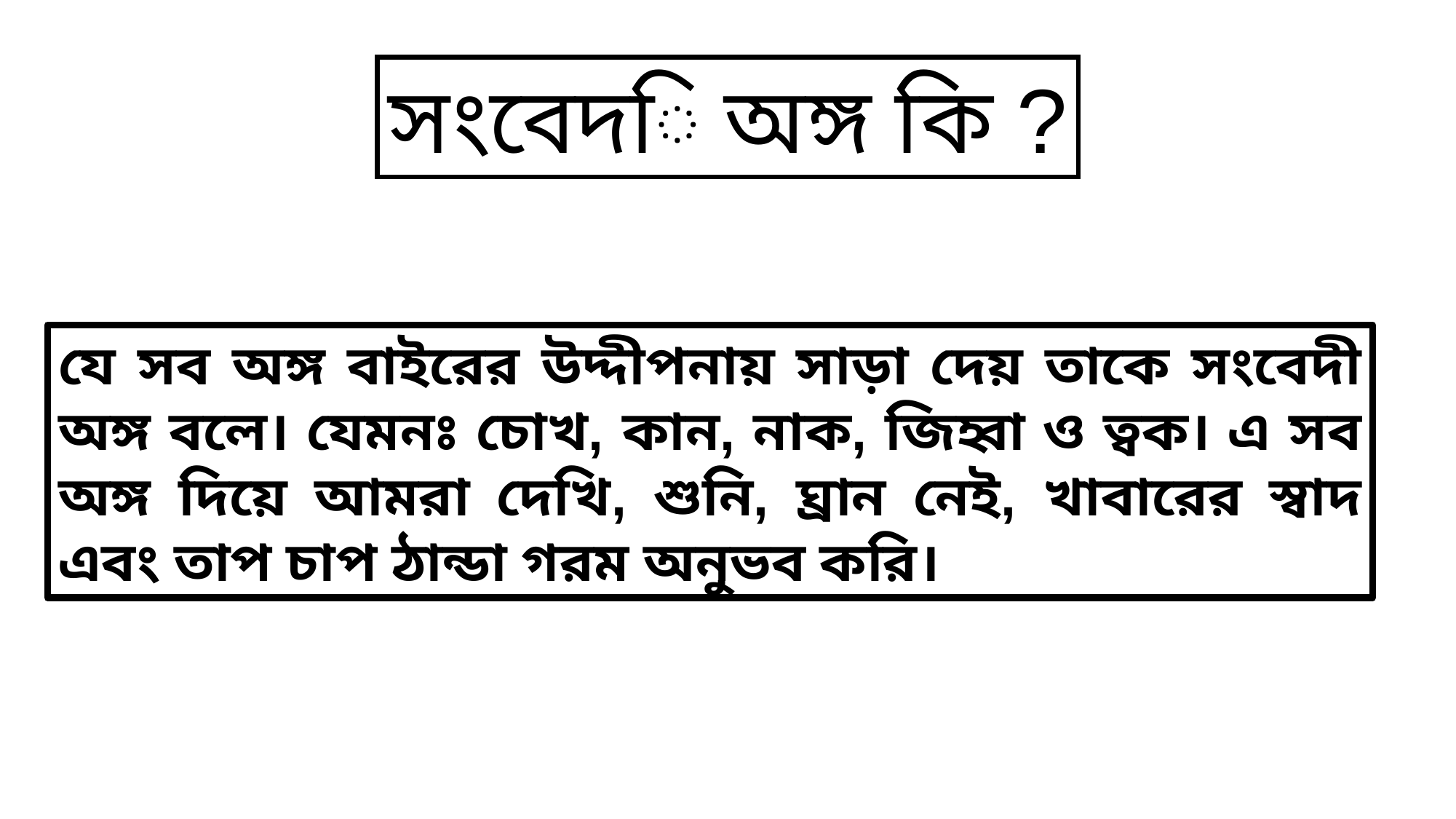

সংবেদি অঙ্গ কি ?
যে সব অঙ্গ বাইরের উদ্দীপনায় সাড়া দেয় তাকে সংবেদী অঙ্গ বলে। যেমনঃ চোখ, কান, নাক, জিহ্বা ও ত্বক। এ সব অঙ্গ দিয়ে আমরা দেখি, শুনি, ঘ্রান নেই, খাবারের স্বাদ এবং তাপ চাপ ঠান্ডা গরম অনুভব করি।